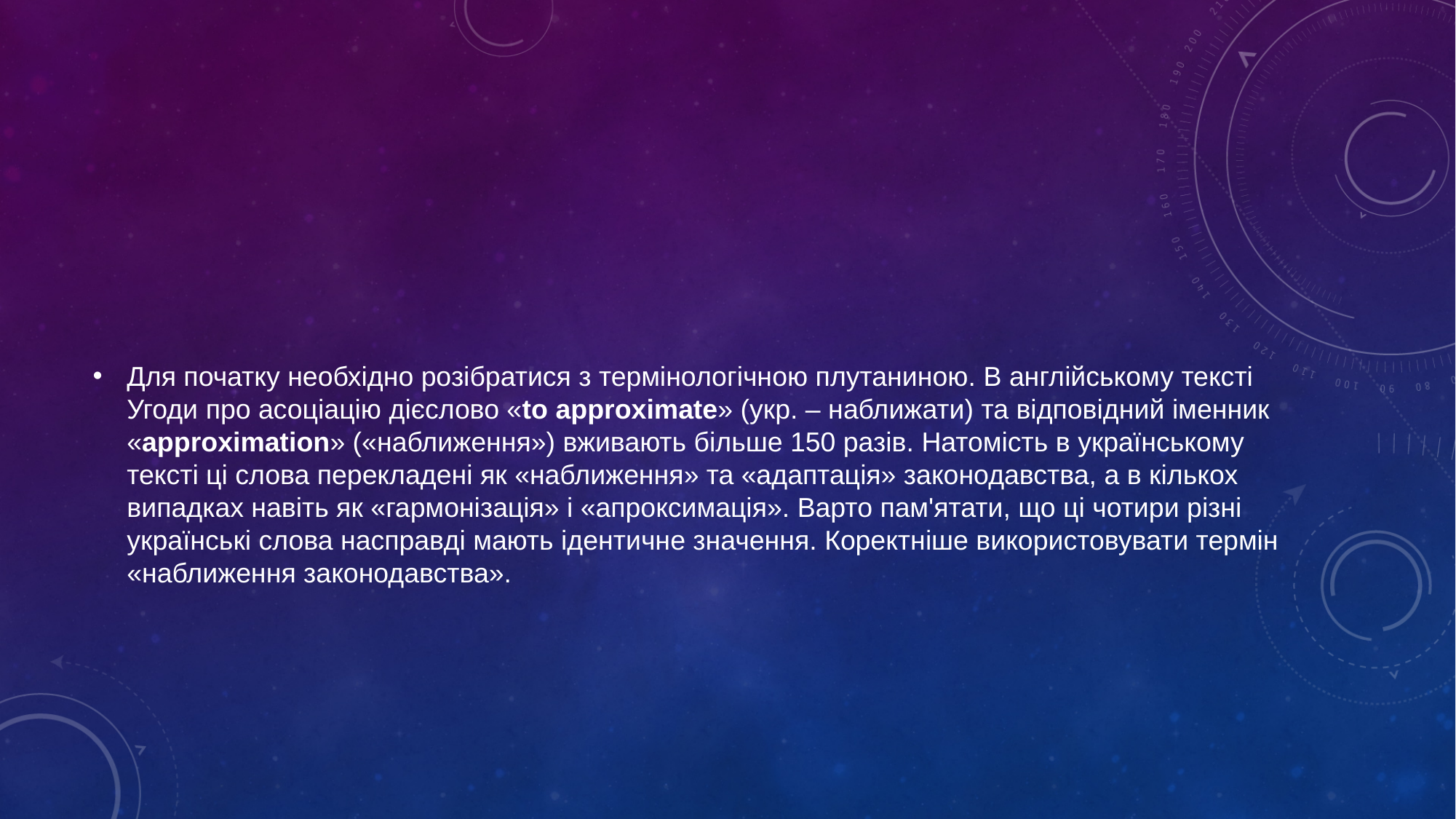

#
Для початку необхідно розібратися з термінологічною плутаниною. В англійському тексті Угоди про асоціацію дієслово «to approximate» (укр. – наближати) та відповідний іменник «approximation» («наближення») вживають більше 150 разів. Натомість в українському тексті ці слова перекладені як «наближення» та «адаптація» законодавства, а в кількох випадках навіть як «гармонізація» і «апроксимація». Варто пам'ятати, що ці чотири різні українські слова насправді мають ідентичне значення. Коректніше використовувати термін «наближення законодавства».